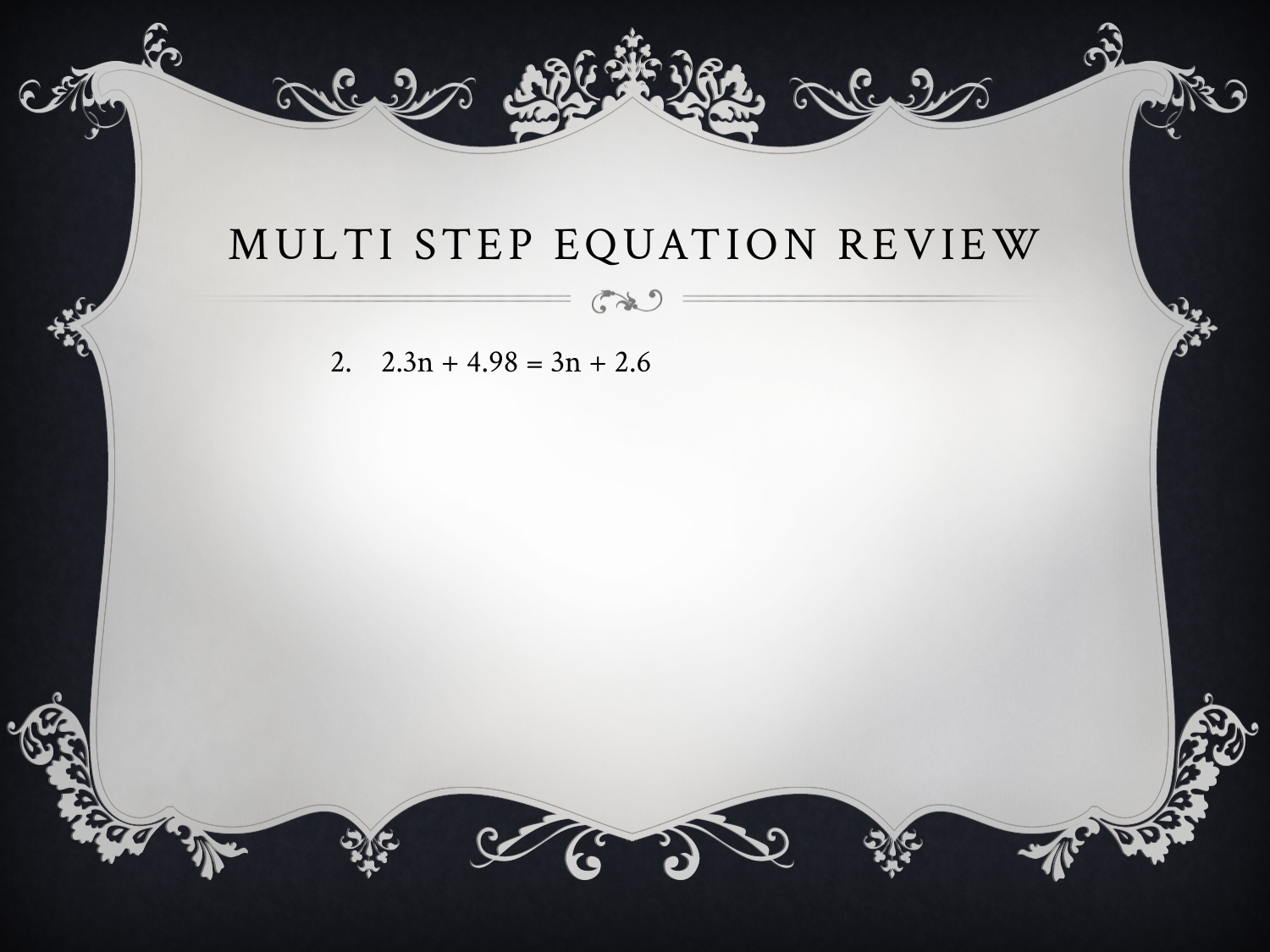

# Multi Step Equation Review

2.    2.3n + 4.98 = 3n + 2.6